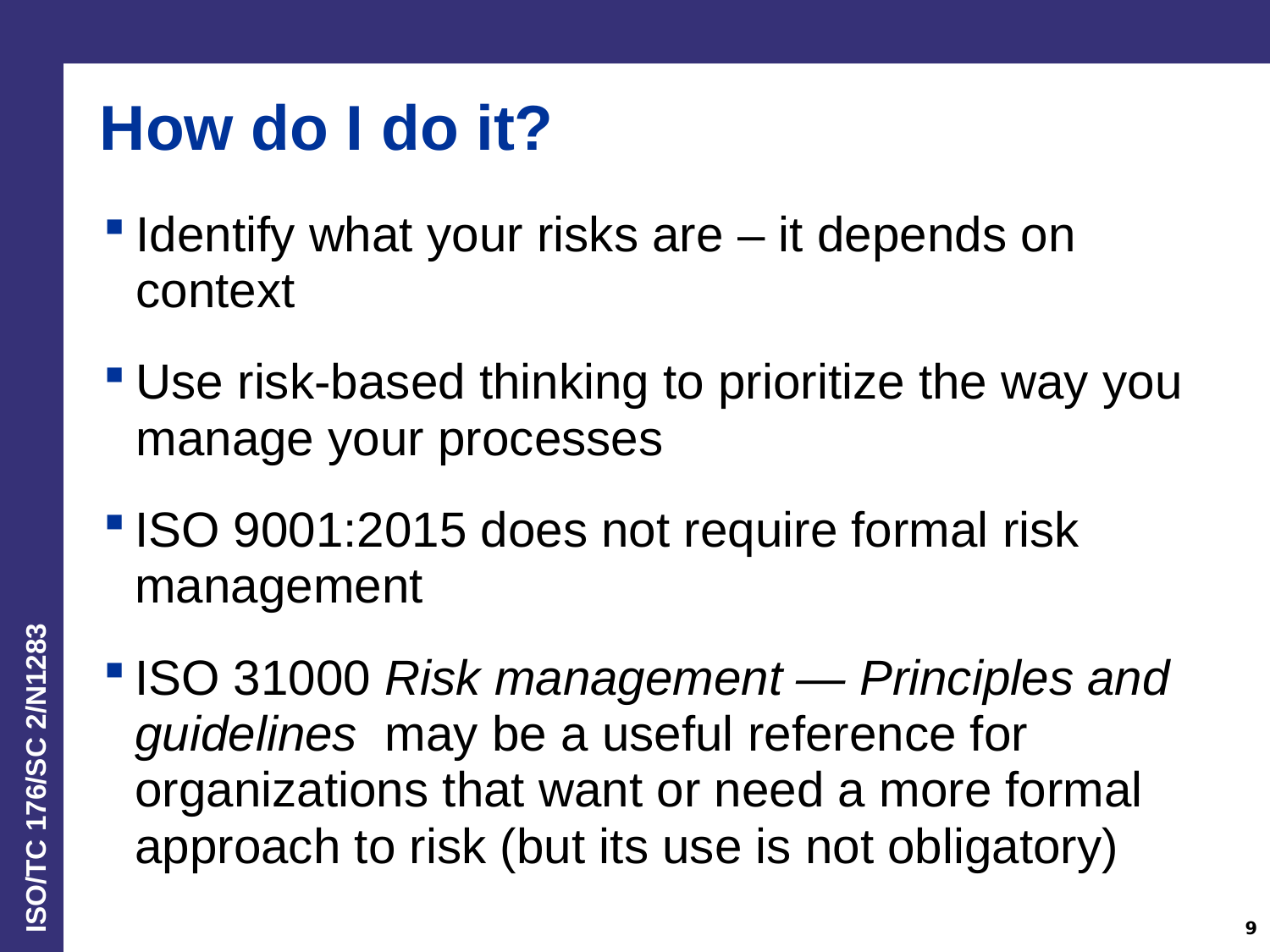

# How do I do it?
Identify what your risks are – it depends on context
Use risk-based thinking to prioritize the way you manage your processes
ISO 9001:2015 does not require formal risk management
ISO 31000 Risk management — Principles and guidelines  may be a useful reference for organizations that want or need a more formal approach to risk (but its use is not obligatory)
9